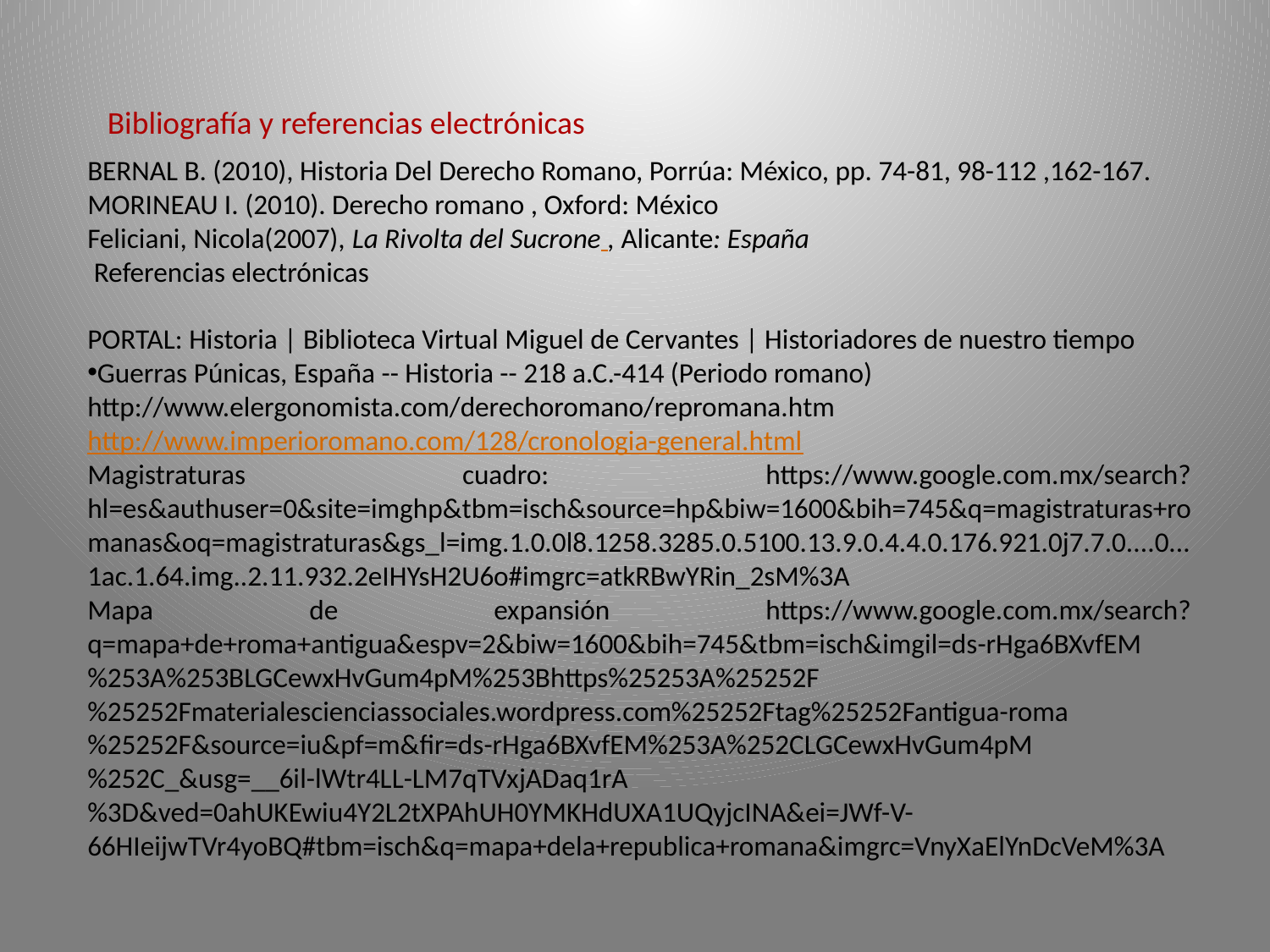

Bibliografía y referencias electrónicas
BERNAL B. (2010), Historia Del Derecho Romano, Porrúa: México, pp. 74-81, 98-112 ,162-167.
MORINEAU I. (2010). Derecho romano , Oxford: México
Feliciani, Nicola(2007), La Rivolta del Sucrone , Alicante: España
 Referencias electrónicas

PORTAL: Historia | Biblioteca Virtual Miguel de Cervantes | Historiadores de nuestro tiempo
Guerras Púnicas, España -- Historia -- 218 a.C.-414 (Periodo romano)
http://www.elergonomista.com/derechoromano/repromana.htm
http://www.imperioromano.com/128/cronologia-general.html
Magistraturas cuadro: https://www.google.com.mx/search?hl=es&authuser=0&site=imghp&tbm=isch&source=hp&biw=1600&bih=745&q=magistraturas+romanas&oq=magistraturas&gs_l=img.1.0.0l8.1258.3285.0.5100.13.9.0.4.4.0.176.921.0j7.7.0....0...1ac.1.64.img..2.11.932.2eIHYsH2U6o#imgrc=atkRBwYRin_2sM%3A
Mapa de expansión https://www.google.com.mx/search?q=mapa+de+roma+antigua&espv=2&biw=1600&bih=745&tbm=isch&imgil=ds-rHga6BXvfEM%253A%253BLGCewxHvGum4pM%253Bhttps%25253A%25252F%25252Fmaterialescienciassociales.wordpress.com%25252Ftag%25252Fantigua-roma%25252F&source=iu&pf=m&fir=ds-rHga6BXvfEM%253A%252CLGCewxHvGum4pM%252C_&usg=__6il-lWtr4LL-LM7qTVxjADaq1rA%3D&ved=0ahUKEwiu4Y2L2tXPAhUH0YMKHdUXA1UQyjcINA&ei=JWf-V-66HIeijwTVr4yoBQ#tbm=isch&q=mapa+dela+republica+romana&imgrc=VnyXaElYnDcVeM%3A